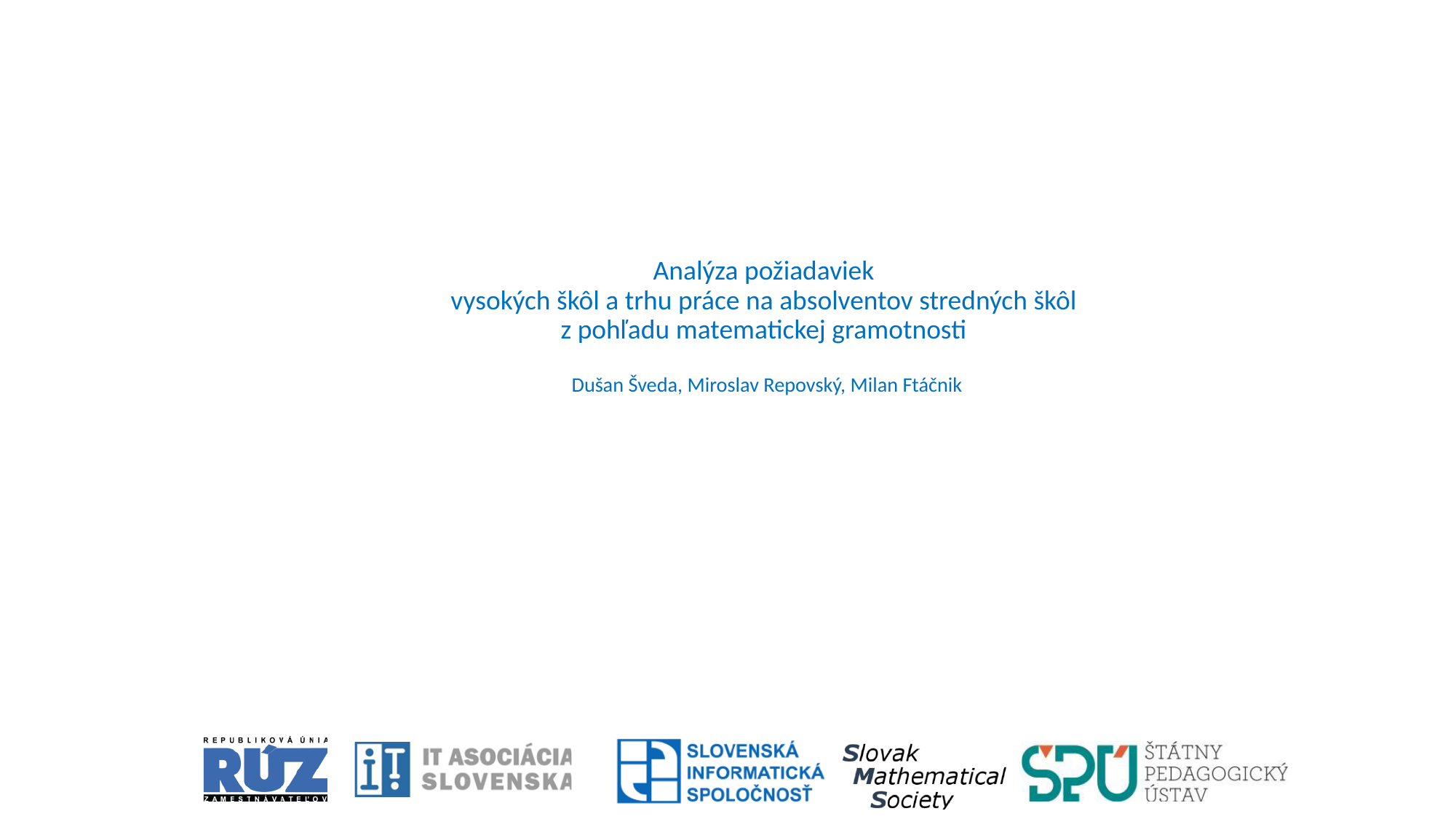

# Analýza požiadaviek vysokých škôl a trhu práce na absolventov stredných škôl z pohľadu matematickej gramotnosti Dušan Šveda, Miroslav Repovský, Milan Ftáčnik